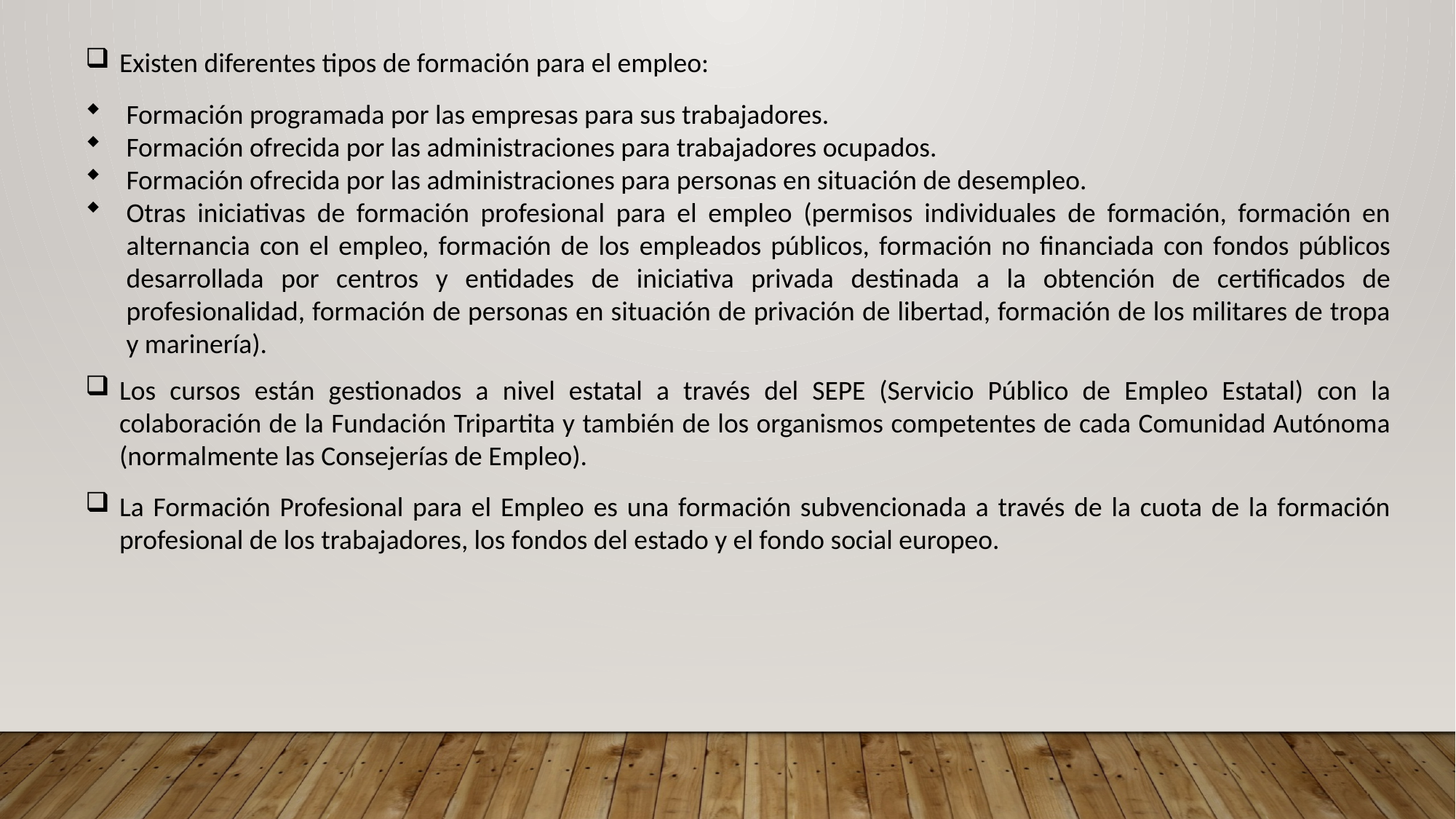

Existen diferentes tipos de formación para el empleo:
Formación programada por las empresas para sus trabajadores.
Formación ofrecida por las administraciones para trabajadores ocupados.
Formación ofrecida por las administraciones para personas en situación de desempleo.
Otras iniciativas de formación profesional para el empleo (permisos individuales de formación, formación en alternancia con el empleo, formación de los empleados públicos, formación no financiada con fondos públicos desarrollada por centros y entidades de iniciativa privada destinada a la obtención de certificados de profesionalidad, formación de personas en situación de privación de libertad, formación de los militares de tropa y marinería).
Los cursos están gestionados a nivel estatal a través del SEPE (Servicio Público de Empleo Estatal) con la colaboración de la Fundación Tripartita y también de los organismos competentes de cada Comunidad Autónoma (normalmente las Consejerías de Empleo).
La Formación Profesional para el Empleo es una formación subvencionada a través de la cuota de la formación profesional de los trabajadores, los fondos del estado y el fondo social europeo.